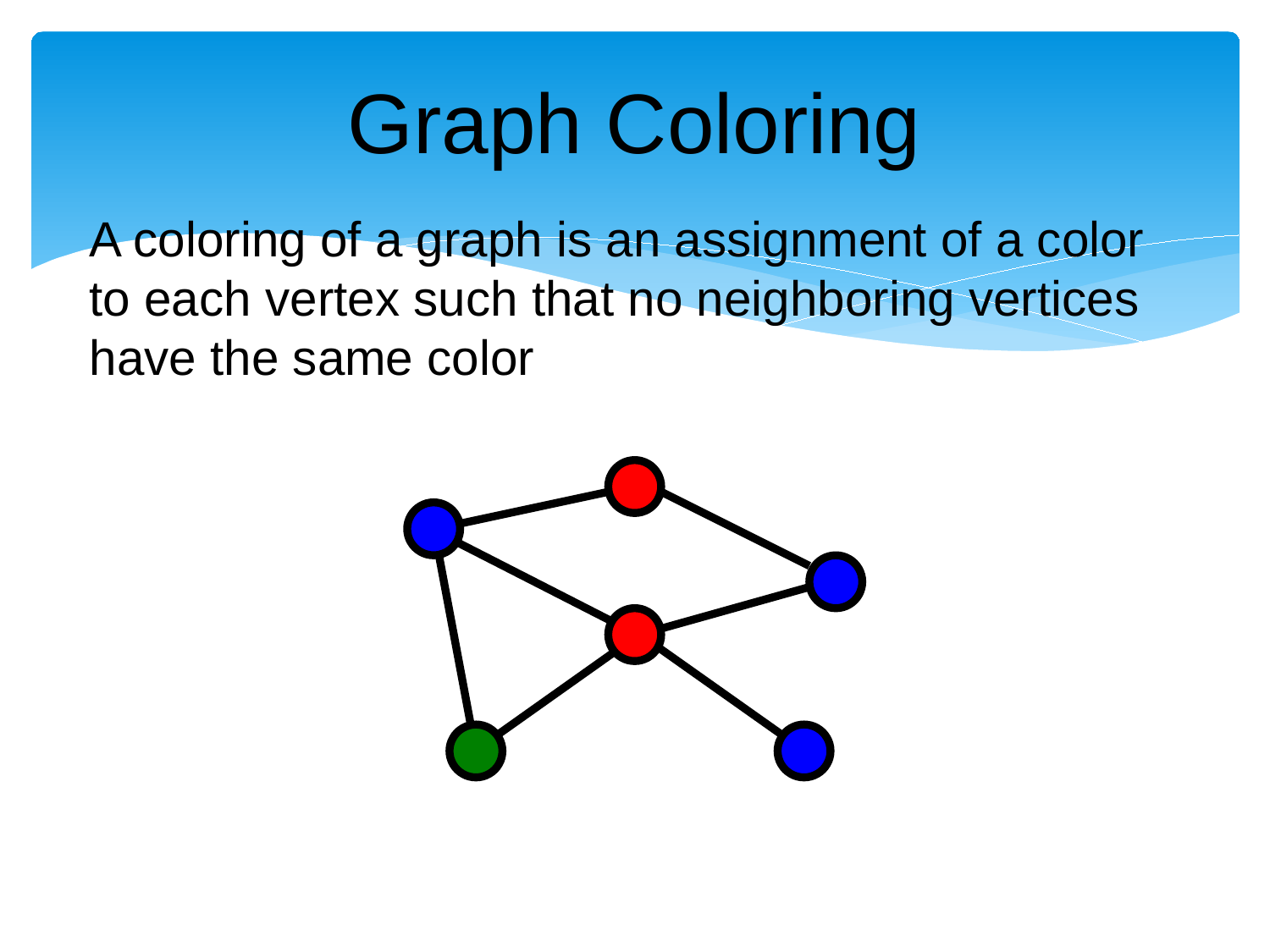

Graph Coloring
A coloring of a graph is an assignment of a color to each vertex such that no neighboring vertices have the same color